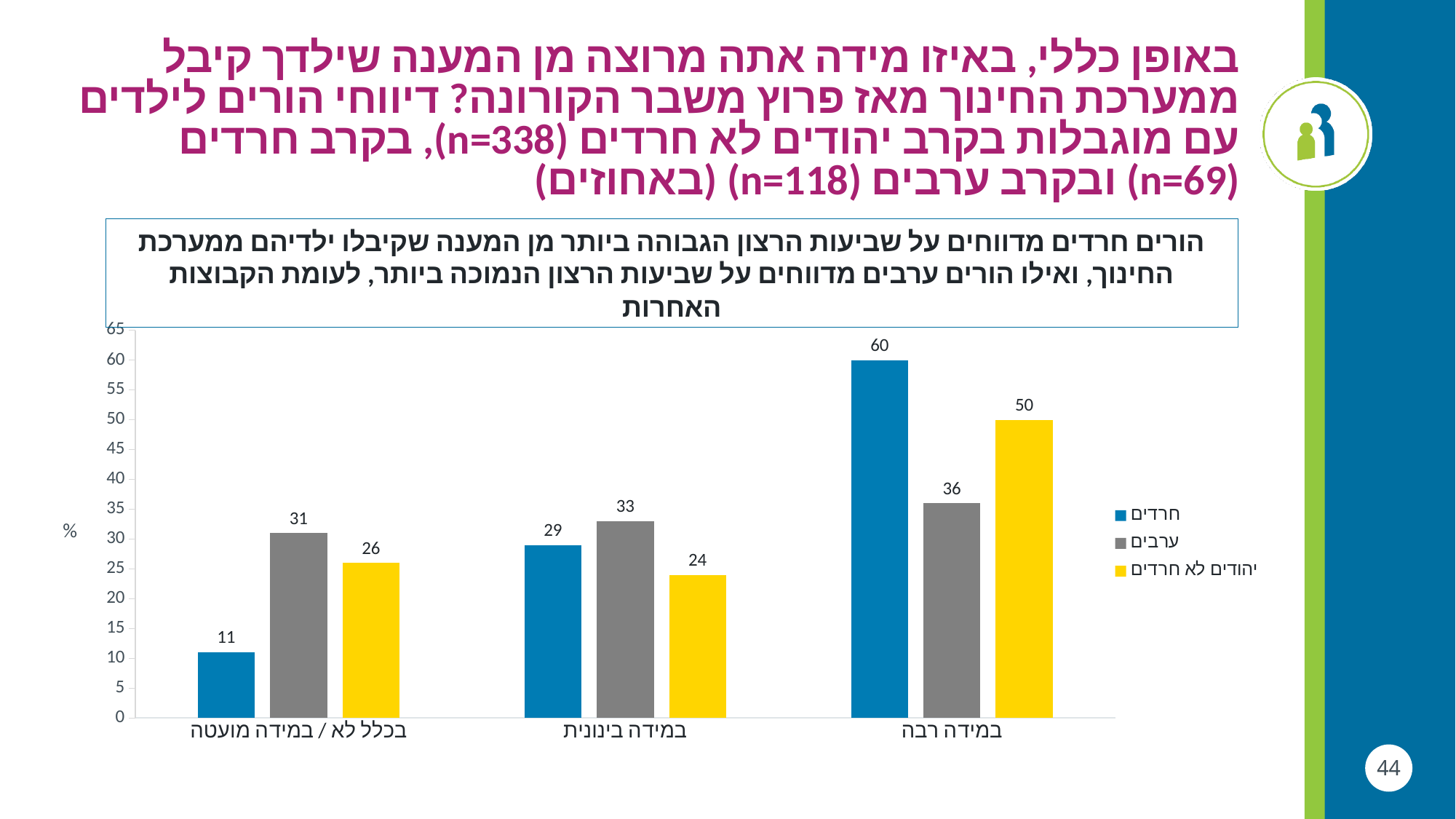

# באופן כללי, באיזו מידה אתה מרוצה מן המענה שילדך קיבל ממערכת החינוך מאז פרוץ משבר הקורונה? דיווחי הורים לילדים עם מוגבלות בקרב יהודים לא חרדים (n=338), בקרב חרדים (n=69) ובקרב ערבים (n=118) (באחוזים)
הורים חרדים מדווחים על שביעות הרצון הגבוהה ביותר מן המענה שקיבלו ילדיהם ממערכת החינוך, ואילו הורים ערבים מדווחים על שביעות הרצון הנמוכה ביותר, לעומת הקבוצות האחרות

### Chart

| Category | חרדים | ערבים | יהודים לא חרדים |
|---|---|---|---|
| בכלל לא / במידה מועטה | 11.0 | 31.0 | 26.0 |
| במידה בינונית | 29.0 | 33.0 | 24.0 |
| במידה רבה | 60.0 | 36.0 | 50.0 |